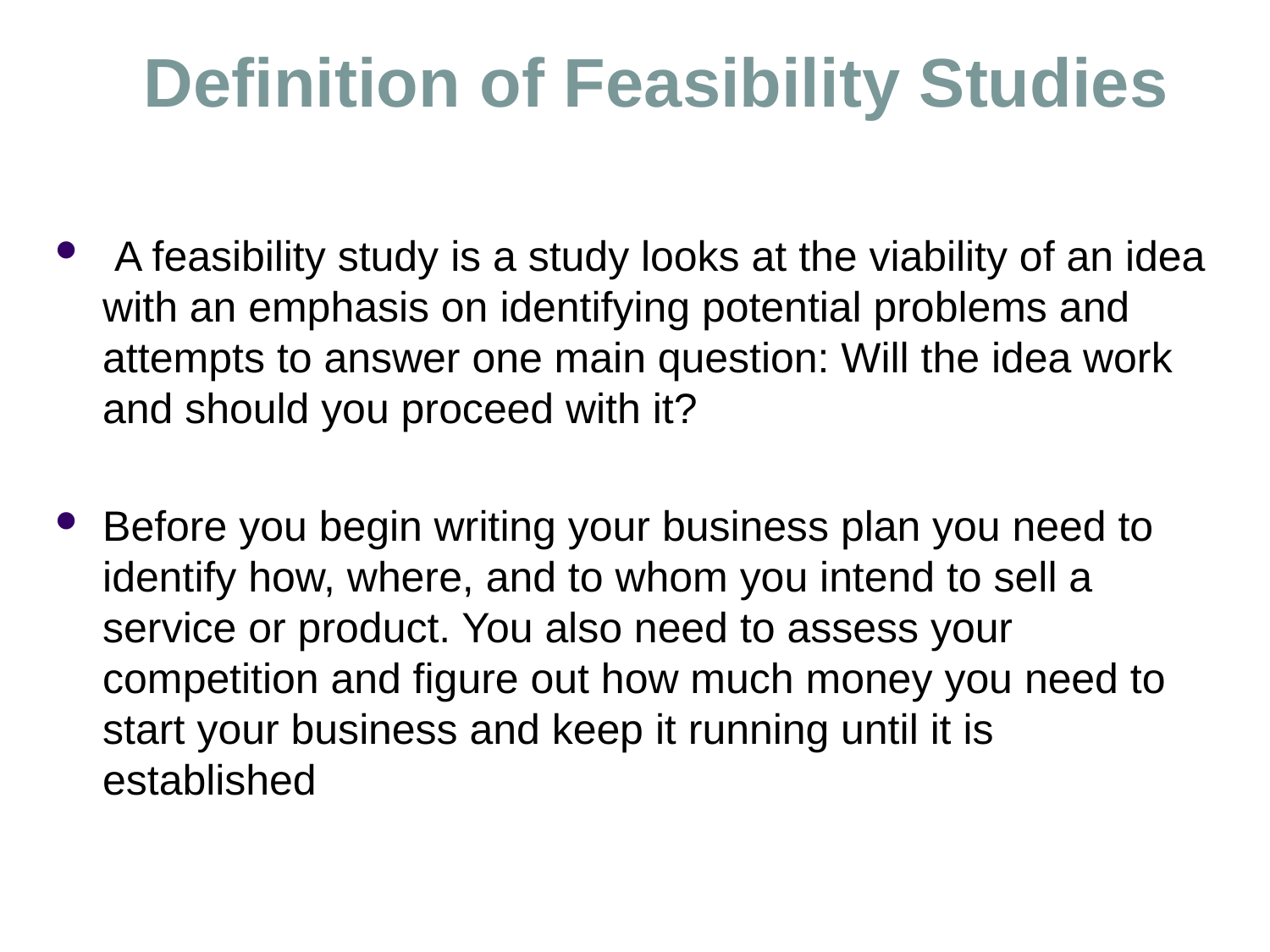

# Definition of Feasibility Studies
 A feasibility study is a study looks at the viability of an idea with an emphasis on identifying potential problems and attempts to answer one main question: Will the idea work and should you proceed with it?

Before you begin writing your business plan you need to identify how, where, and to whom you intend to sell a service or product. You also need to assess your competition and figure out how much money you need to start your business and keep it running until it is established